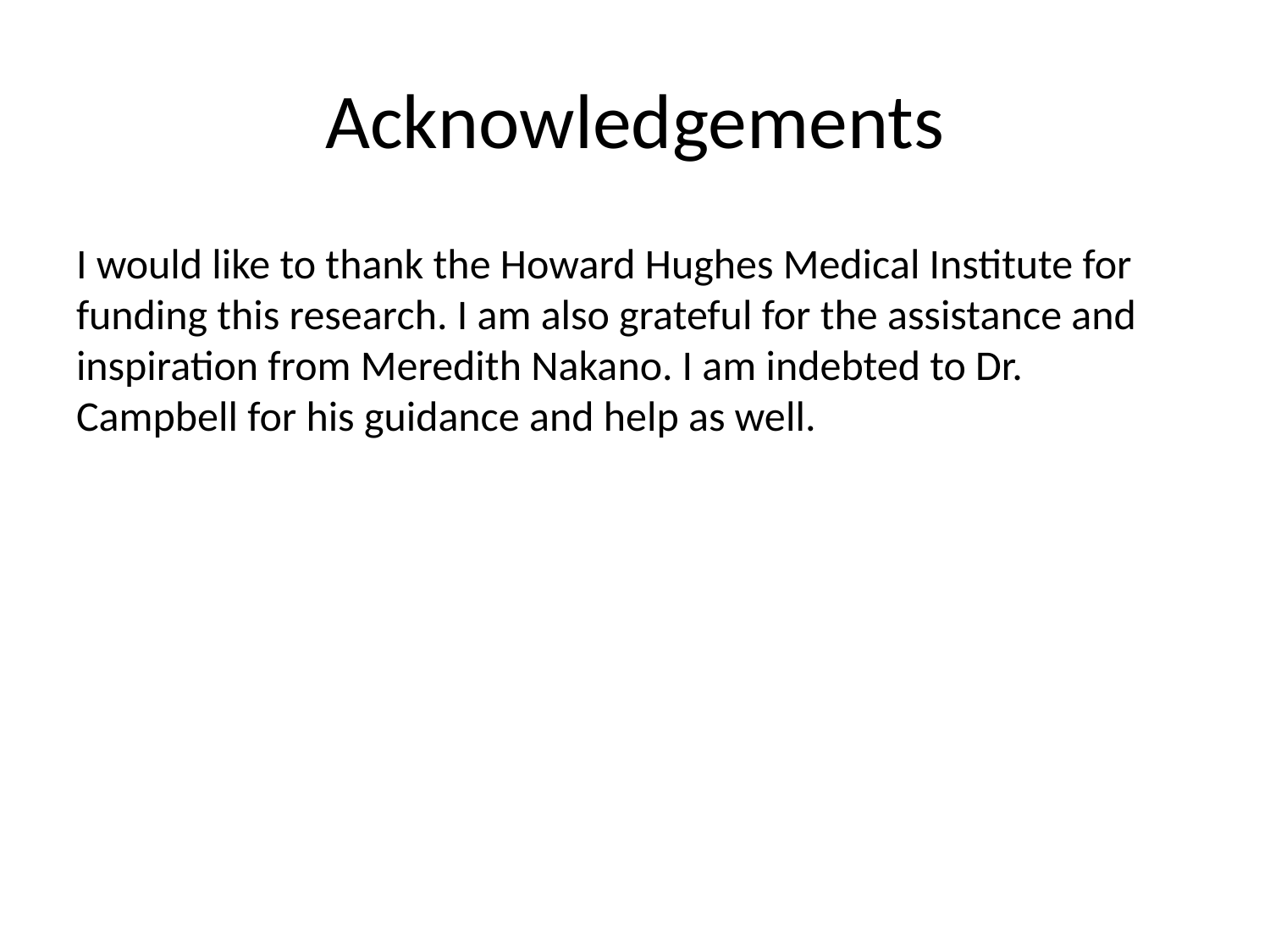

# Acknowledgements
I would like to thank the Howard Hughes Medical Institute for funding this research. I am also grateful for the assistance and inspiration from Meredith Nakano. I am indebted to Dr. Campbell for his guidance and help as well.